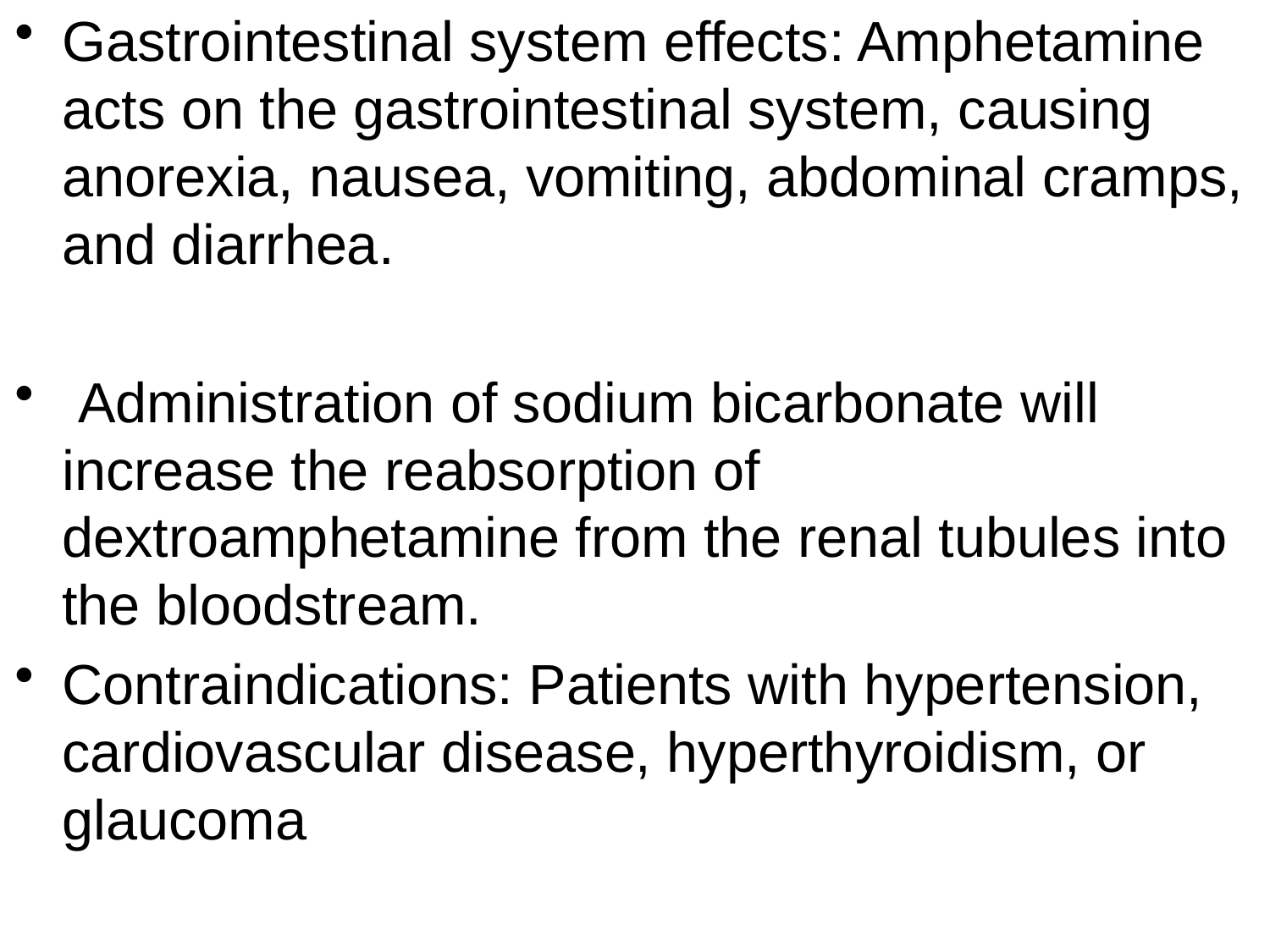

Gastrointestinal system effects: Amphetamine acts on the gastrointestinal system, causing anorexia, nausea, vomiting, abdominal cramps, and diarrhea.

 Administration of sodium bicarbonate will increase the reabsorption of dextroamphetamine from the renal tubules into the bloodstream.
Contraindications: Patients with hypertension, cardiovascular disease, hyperthyroidism, or glaucoma